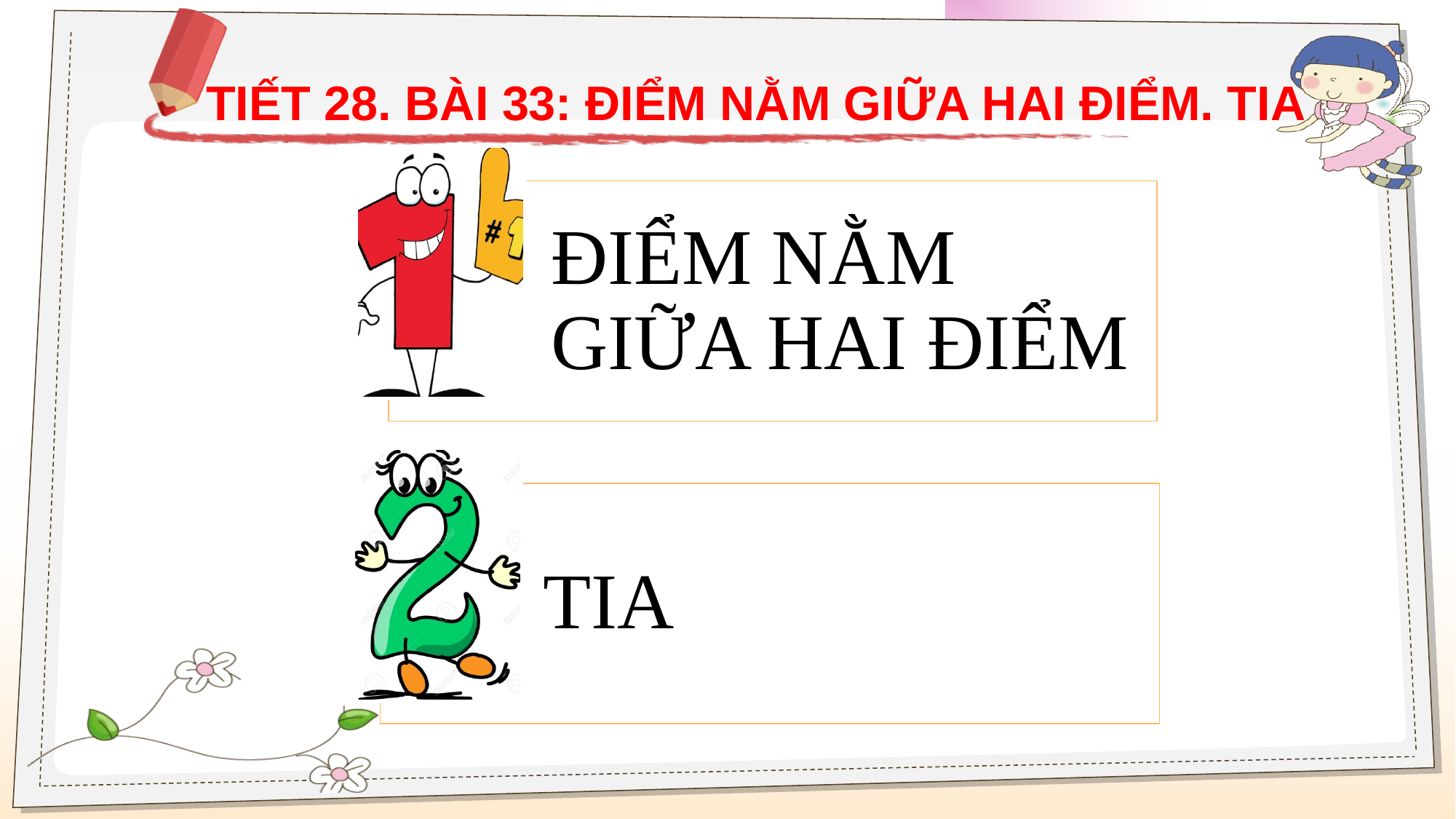

TIẾT 28. BÀI 33: ĐIỂM NẰM GIỮA HAI ĐIỂM. TIA

ĐIỂM NẰM GIỮA HAI ĐIỂM
TIA